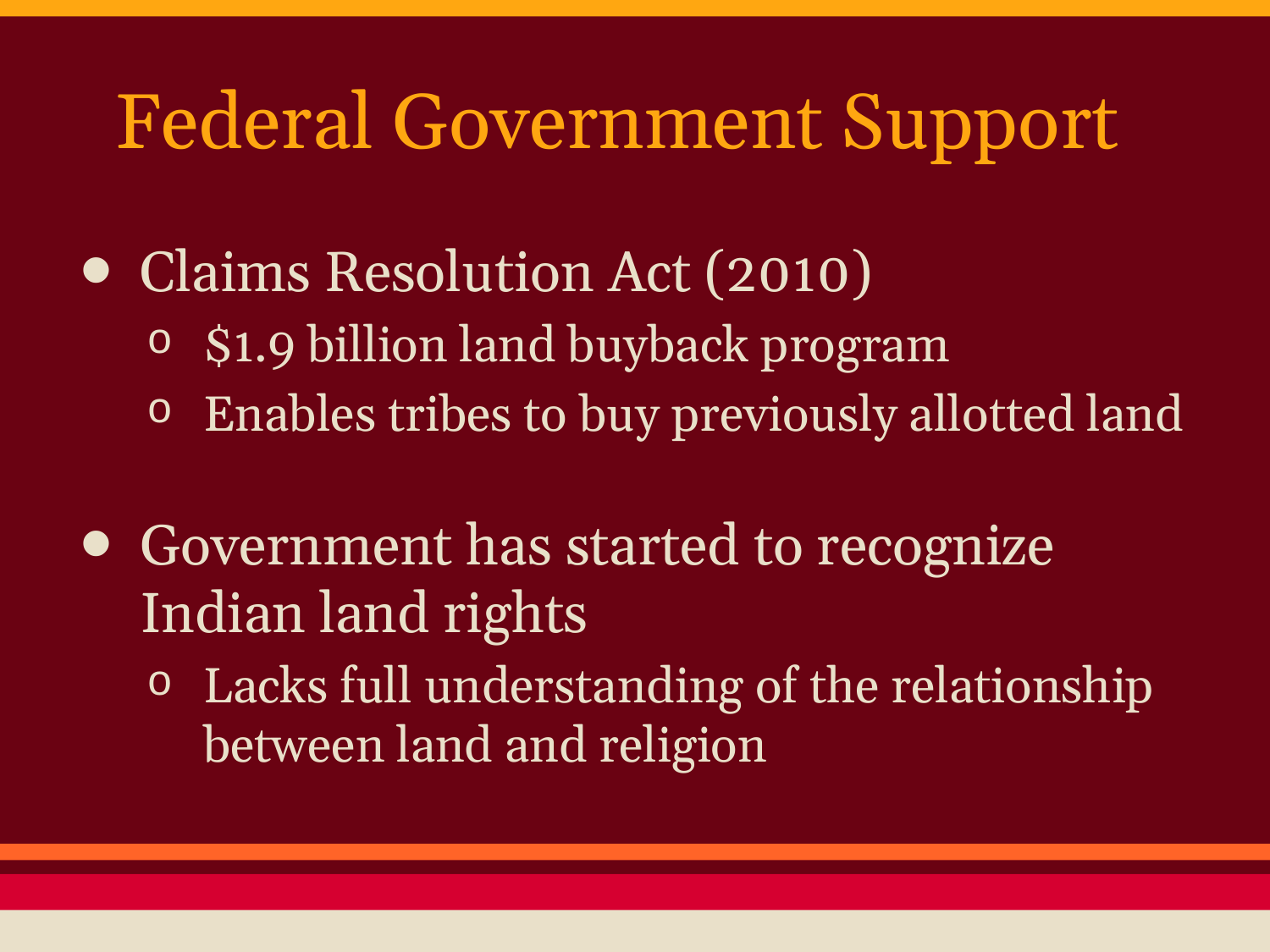

# Federal Government Support
Claims Resolution Act (2010)
$1.9 billion land buyback program
Enables tribes to buy previously allotted land

Government has started to recognize Indian land rights
Lacks full understanding of the relationship between land and religion